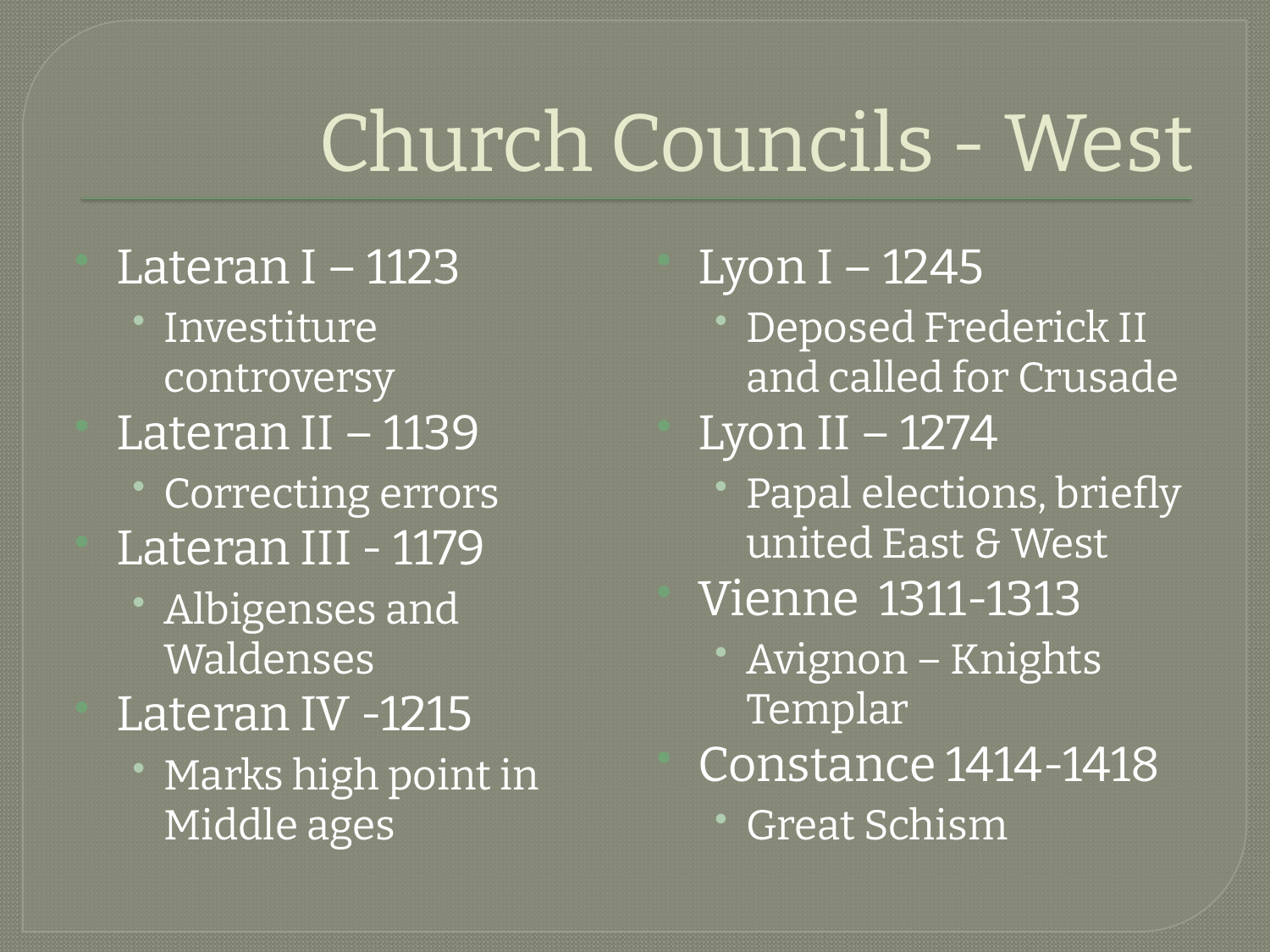

# Church Councils - West
Lateran I – 1123
Investiture controversy
Lateran II – 1139
Correcting errors
Lateran III - 1179
Albigenses and Waldenses
Lateran IV -1215
Marks high point in Middle ages
Lyon I – 1245
Deposed Frederick II and called for Crusade
Lyon II – 1274
Papal elections, briefly united East & West
Vienne  1311-1313
Avignon – Knights Templar
Constance 1414-1418
Great Schism